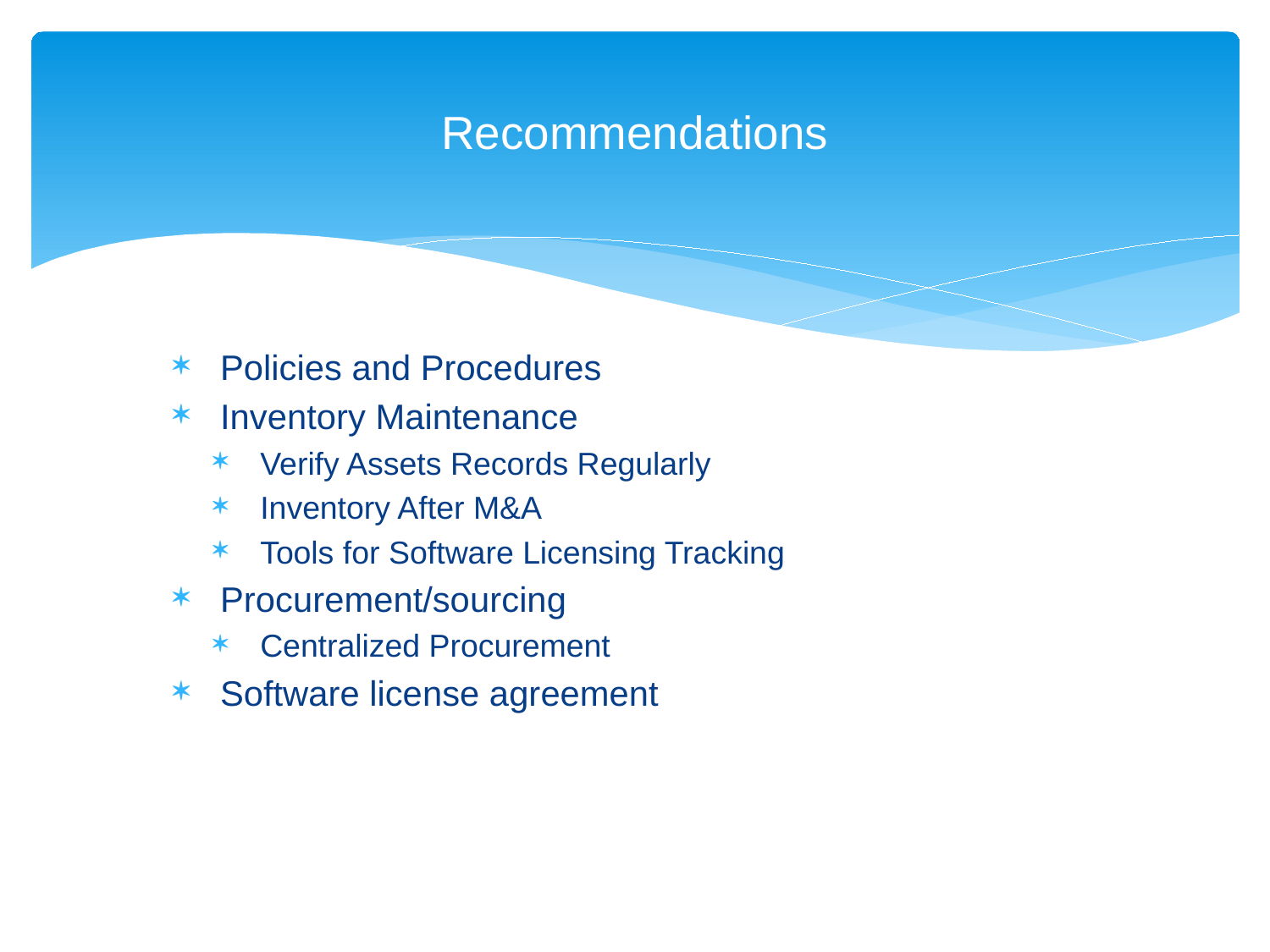

# Recommendations
Policies and Procedures
Inventory Maintenance
Verify Assets Records Regularly
Inventory After M&A
Tools for Software Licensing Tracking
Procurement/sourcing
Centralized Procurement
Software license agreement